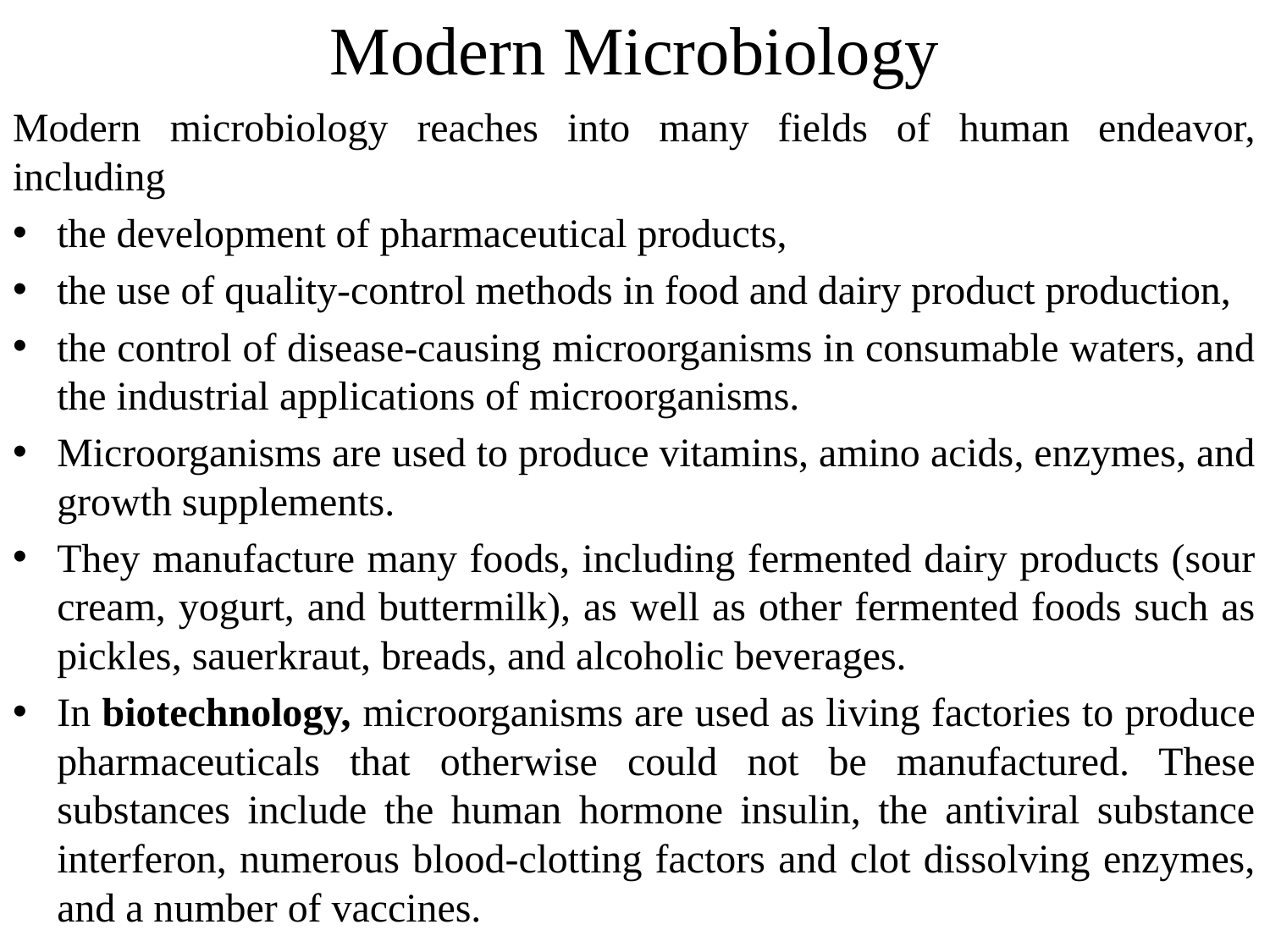

# Modern Microbiology
Modern microbiology reaches into many fields of human endeavor, including
the development of pharmaceutical products,
the use of quality‐control methods in food and dairy product production,
the control of disease‐causing microorganisms in consumable waters, and the industrial applications of microorganisms.
Microorganisms are used to produce vitamins, amino acids, enzymes, and growth supplements.
They manufacture many foods, including fermented dairy products (sour cream, yogurt, and buttermilk), as well as other fermented foods such as pickles, sauerkraut, breads, and alcoholic beverages.
In biotechnology, microorganisms are used as living factories to produce pharmaceuticals that otherwise could not be manufactured. These substances include the human hormone insulin, the antiviral substance interferon, numerous blood‐clotting factors and clot dissolving enzymes, and a number of vaccines.